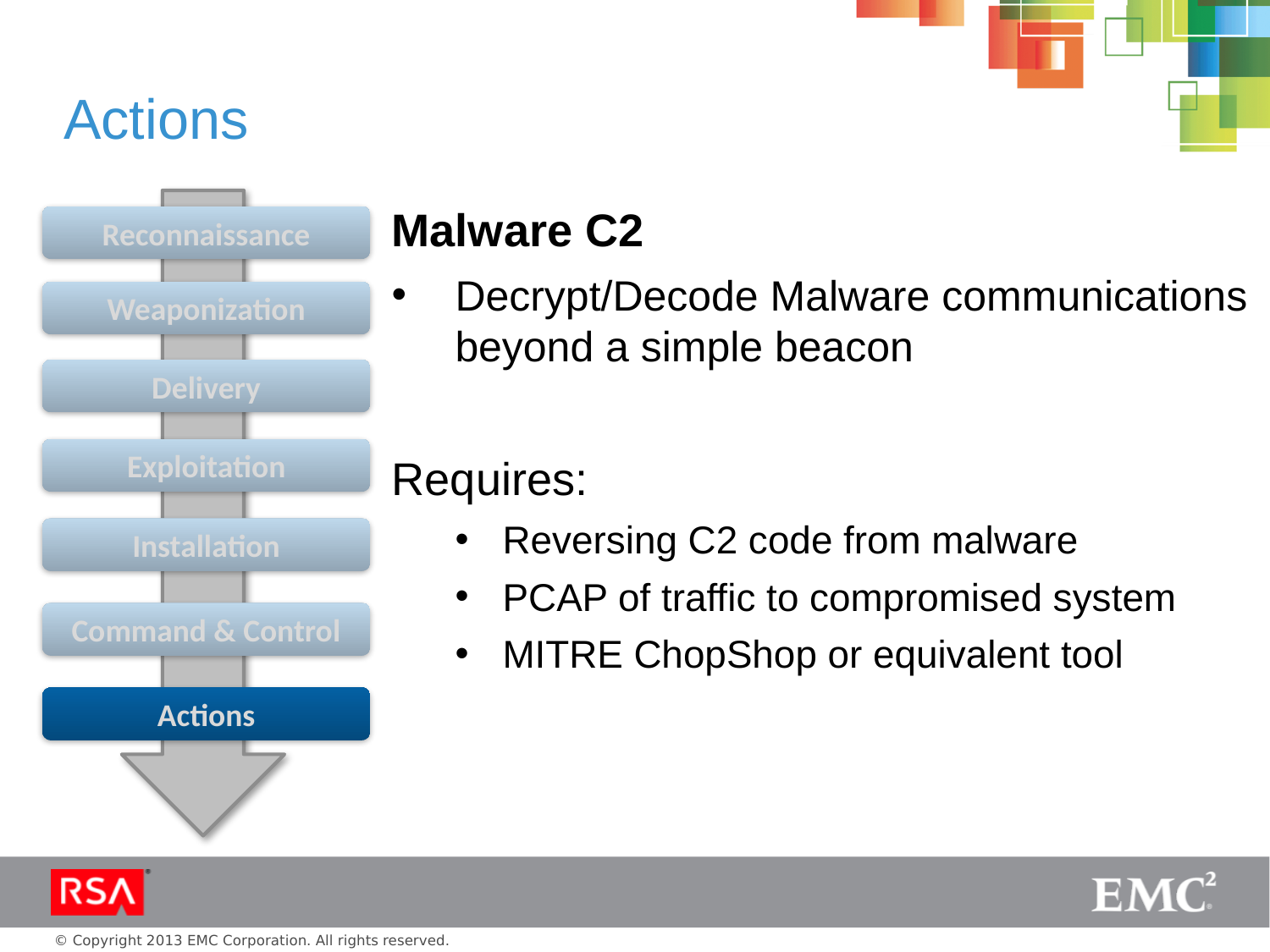

# Actions
Malware C2
Decrypt/Decode Malware communications beyond a simple beacon

Requires:
Reversing C2 code from malware
PCAP of traffic to compromised system
MITRE ChopShop or equivalent tool
Reconnaissance
Weaponization
Delivery

Exploitation
Installation
Command & Control
Actions